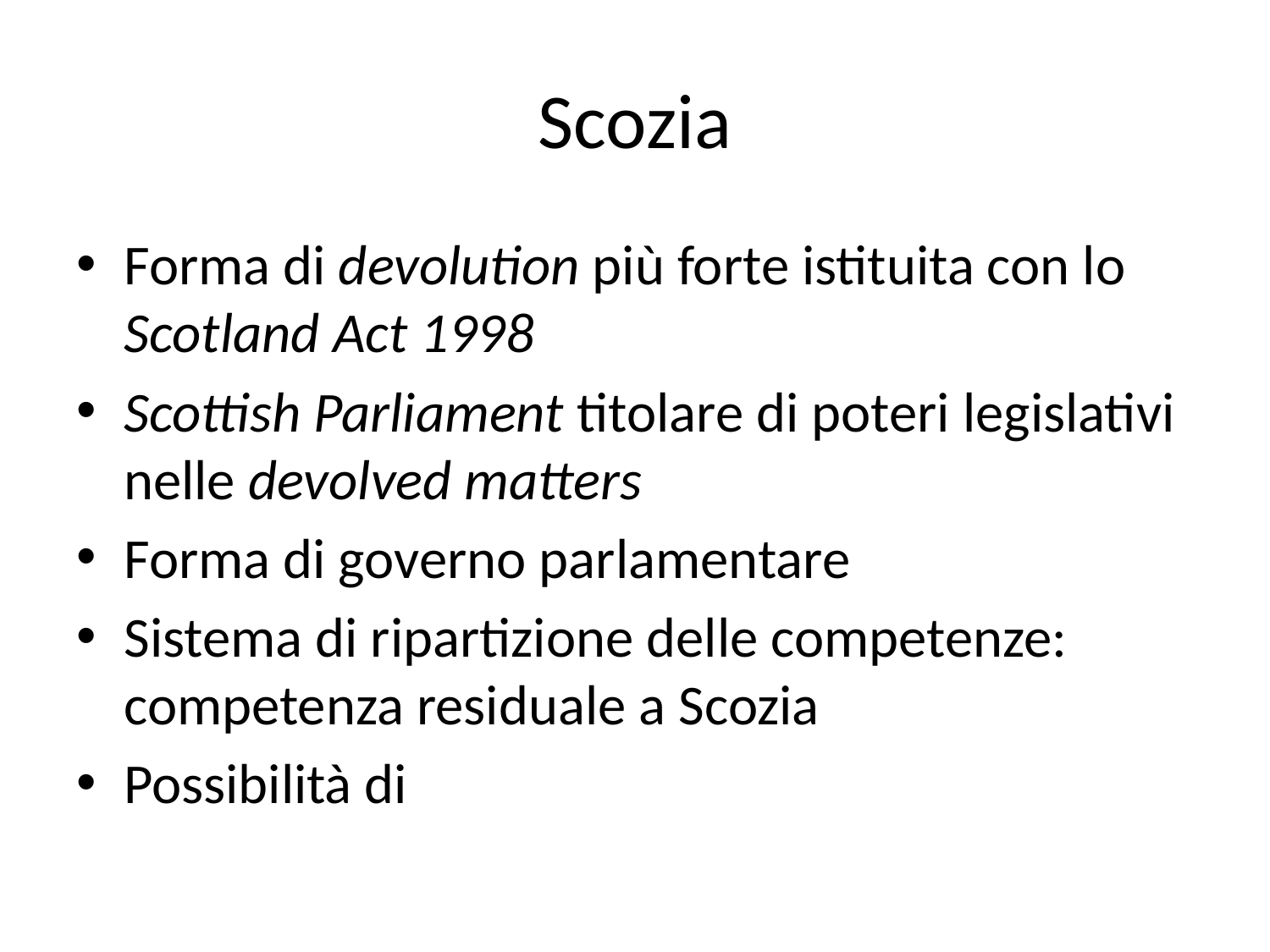

# Scozia
Forma di devolution più forte istituita con lo Scotland Act 1998
Scottish Parliament titolare di poteri legislativi nelle devolved matters
Forma di governo parlamentare
Sistema di ripartizione delle competenze: competenza residuale a Scozia
Possibilità di